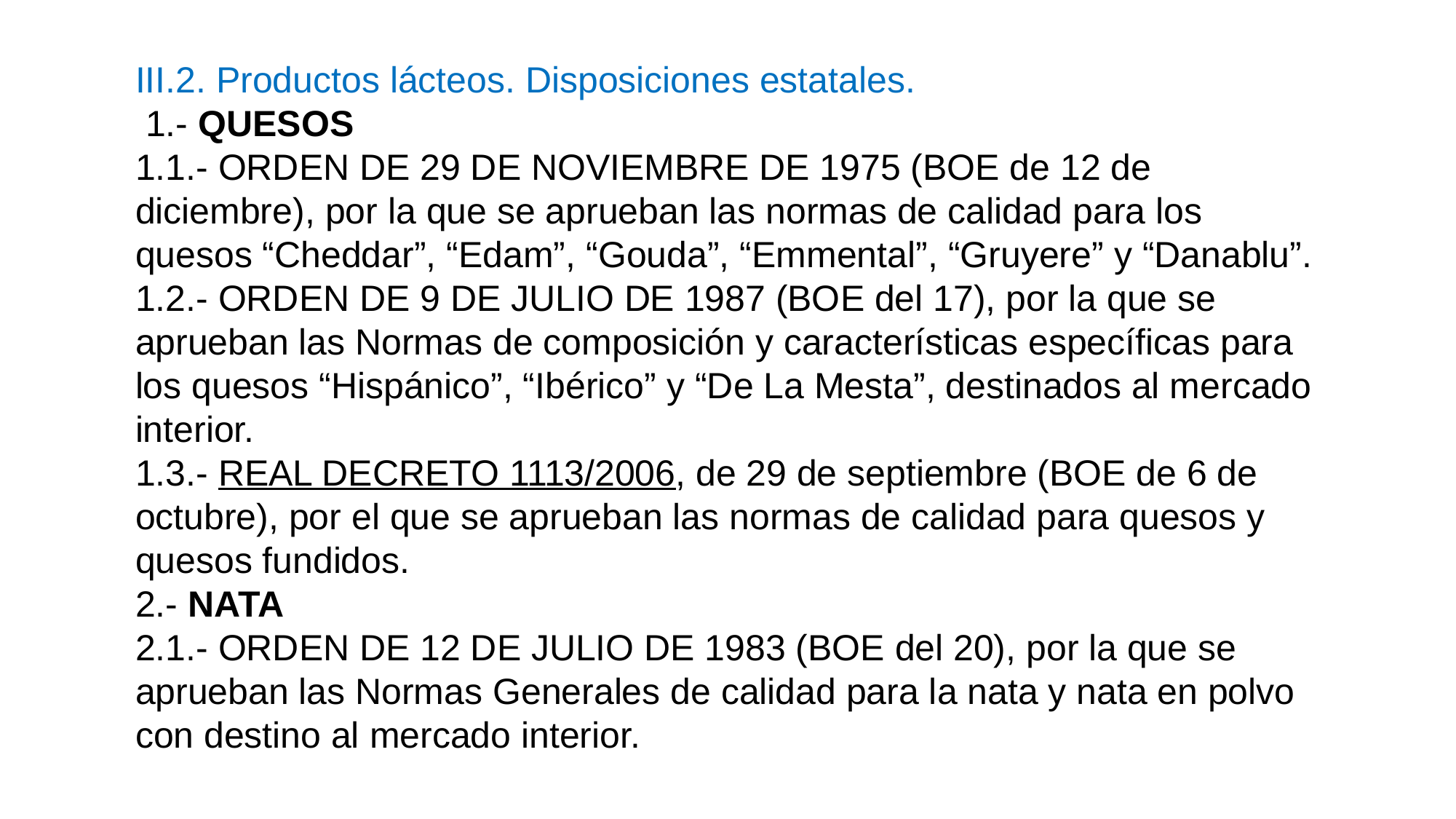

III.2. Productos lácteos. Disposiciones estatales.
 1.- QUESOS
1.1.- ORDEN DE 29 DE NOVIEMBRE DE 1975 (BOE de 12 de diciembre), por la que se aprueban las normas de calidad para los quesos “Cheddar”, “Edam”, “Gouda”, “Emmental”, “Gruyere” y “Danablu”.
1.2.- ORDEN DE 9 DE JULIO DE 1987 (BOE del 17), por la que se aprueban las Normas de composición y características específicas para
los quesos “Hispánico”, “Ibérico” y “De La Mesta”, destinados al mercado interior.
1.3.- REAL DECRETO 1113/2006, de 29 de septiembre (BOE de 6 de octubre), por el que se aprueban las normas de calidad para quesos y quesos fundidos.
2.- NATA
2.1.- ORDEN DE 12 DE JULIO DE 1983 (BOE del 20), por la que se aprueban las Normas Generales de calidad para la nata y nata en polvo
con destino al mercado interior.